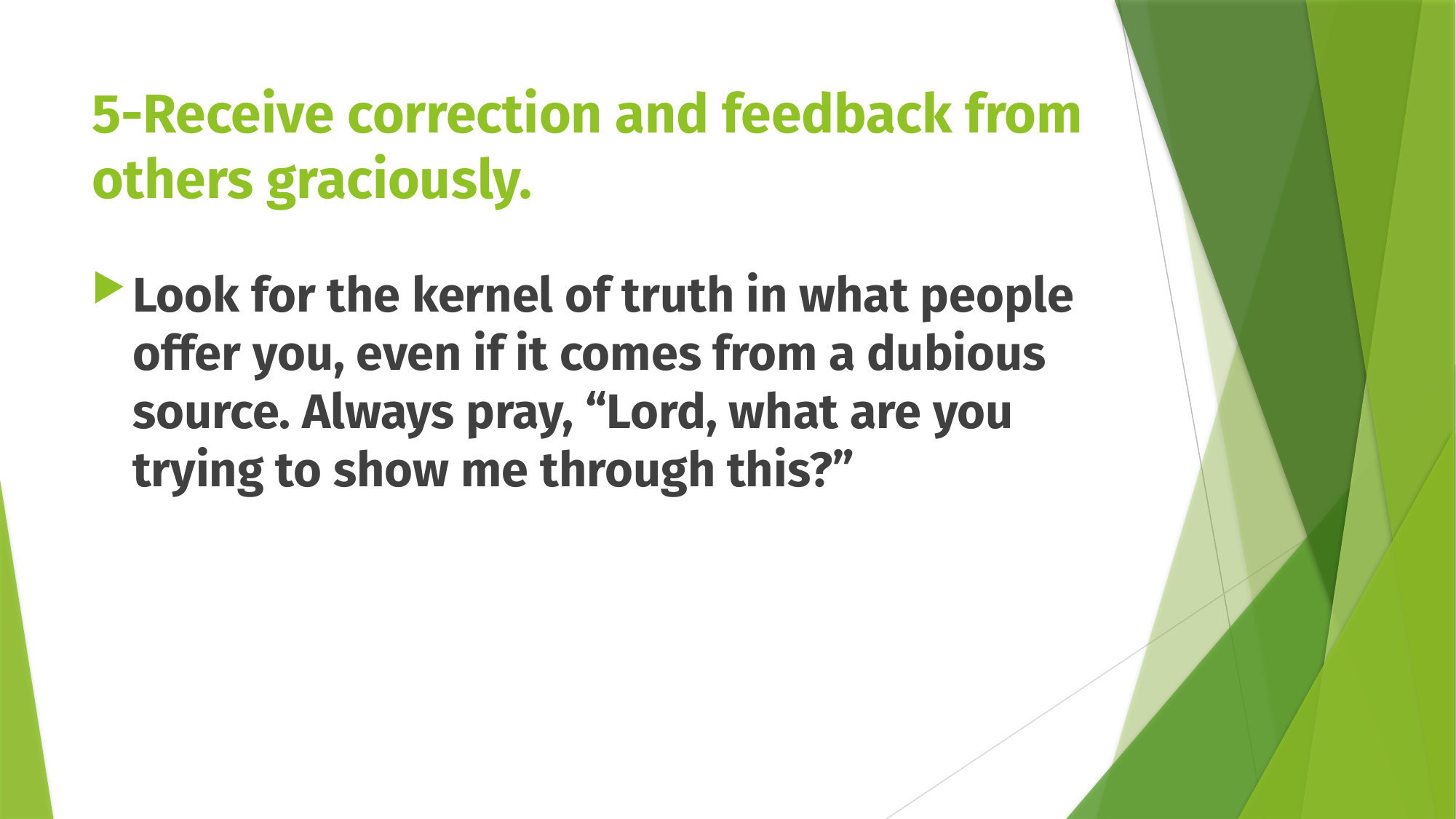

# 5-Receive correction and feedback from others graciously.
Look for the kernel of truth in what people offer you, even if it comes from a dubious source. Always pray, “Lord, what are you trying to show me through this?”